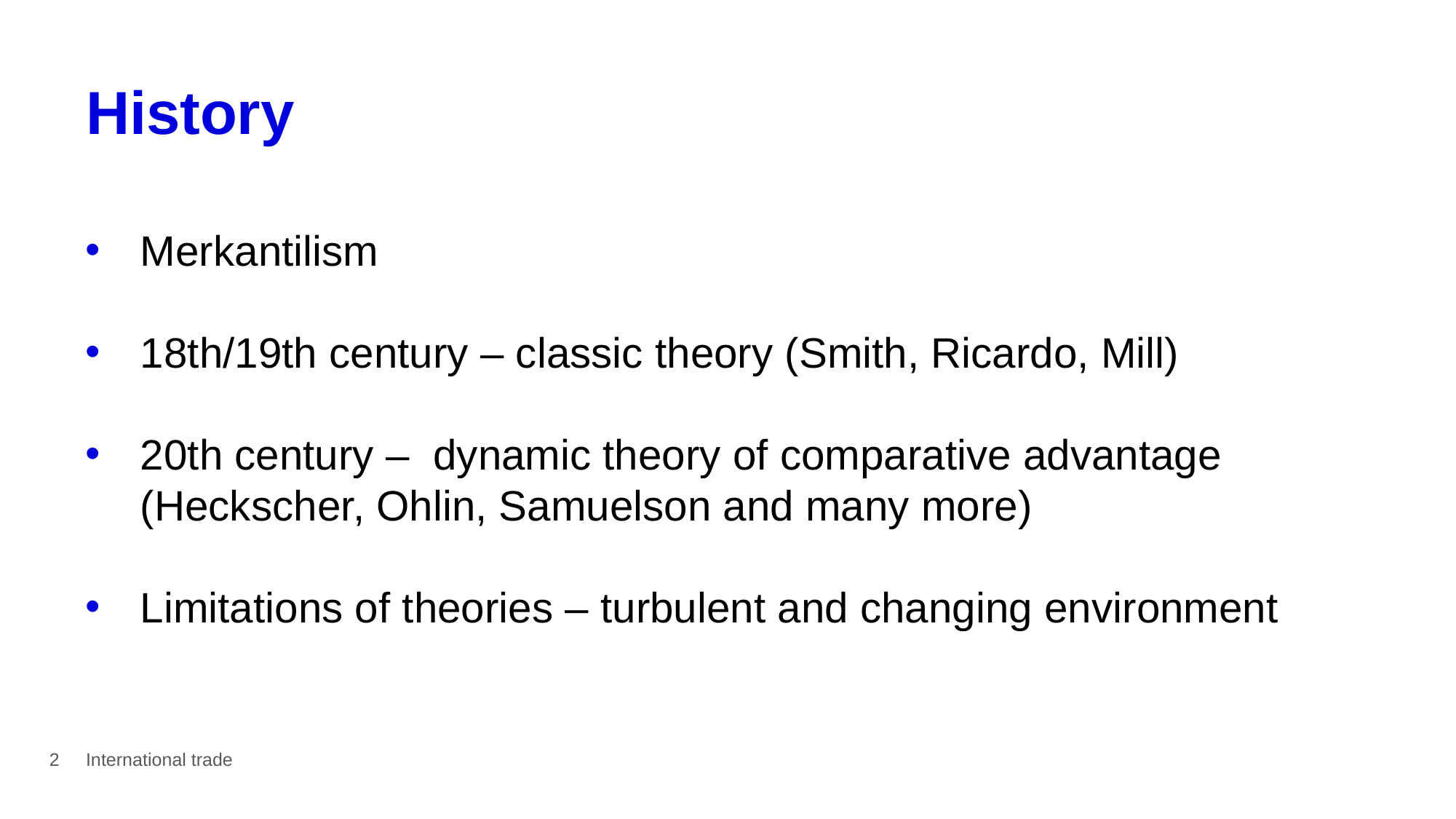

# History
Merkantilism

18th/19th century – classic theory (Smith, Ricardo, Mill)

20th century –  dynamic theory of comparative advantage (Heckscher, Ohlin, Samuelson and many more)

Limitations of theories – turbulent and changing environment
2
International trade